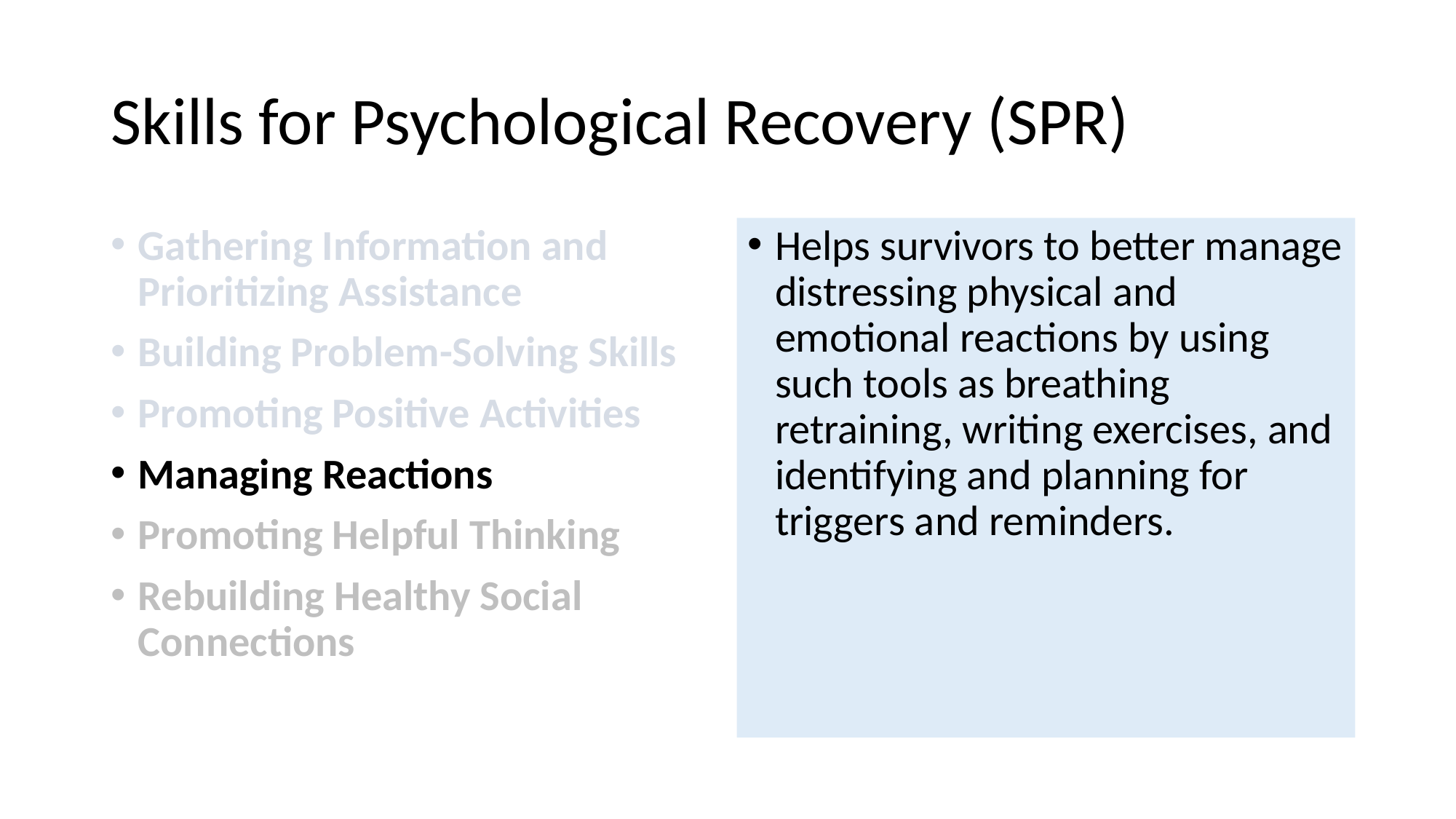

# Skills for Psychological Recovery (SPR)
Gathering Information and Prioritizing Assistance
Building Problem-Solving Skills
Promoting Positive Activities
Managing Reactions
Promoting Helpful Thinking
Rebuilding Healthy Social Connections

Helps survivors to better manage distressing physical and emotional reactions by using such tools as breathing retraining, writing exercises, and identifying and planning for triggers and reminders.